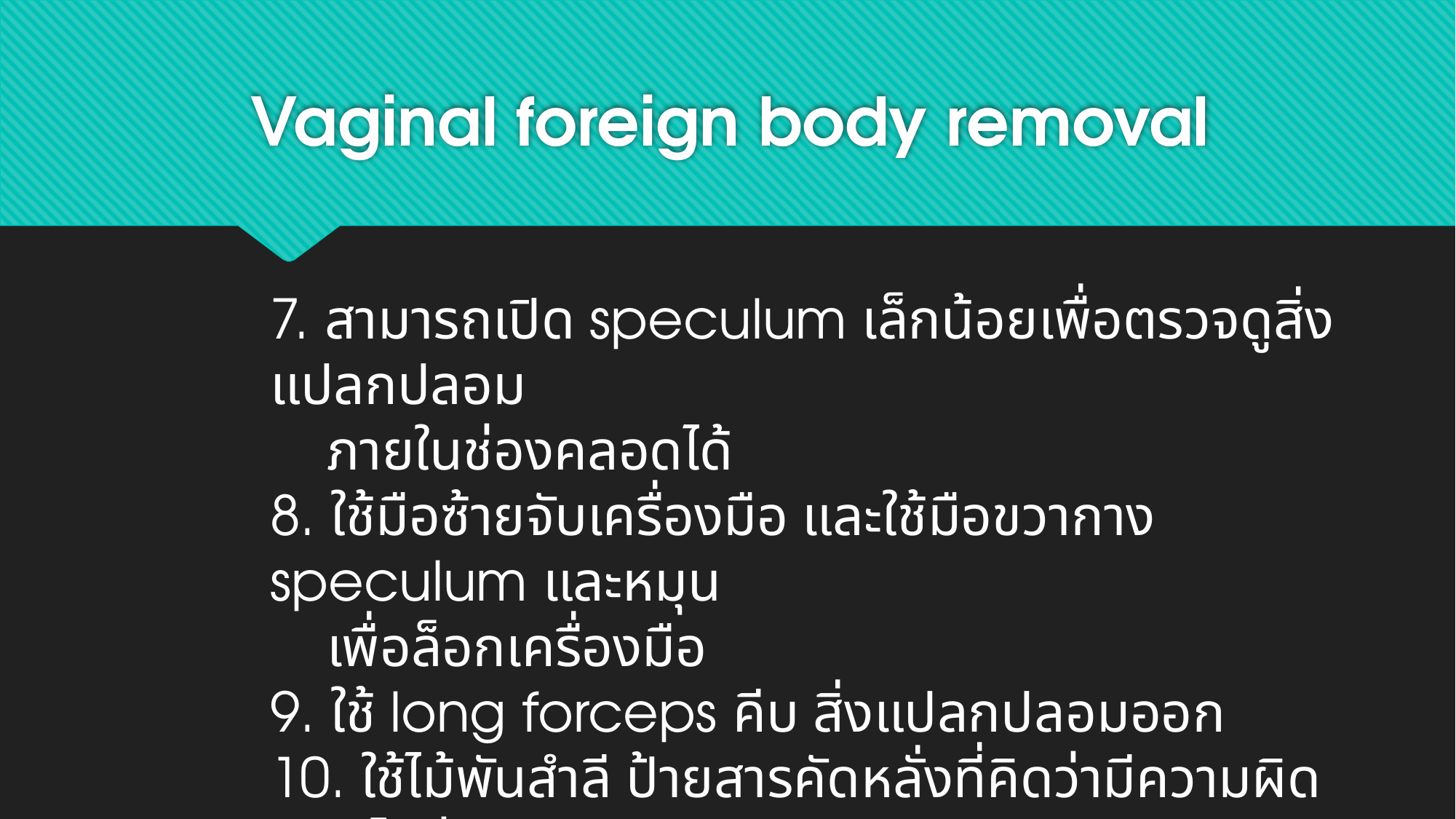

# Vaginal foreign body removal
7. สามารถเปิด speculum เล็กน้อยเพื่อตรวจดูสิ่งแปลกปลอม
    ภายในช่องคลอดได้
8. ใช้มือซ้ายจับเครื่องมือ และใช้มือขวากาง speculum และหมุน
    เพื่อล็อกเครื่องมือ
9. ใช้ long forceps คีบ สิ่งแปลกปลอมออก
10. ใช้ไม้พันสำลี ป้ายสารคัดหลั่งที่คิดว่ามีความผิดปกติไปส่งตรวจ
11. ถอด speculum ออก
12. ตรวจ Bimanual palpation